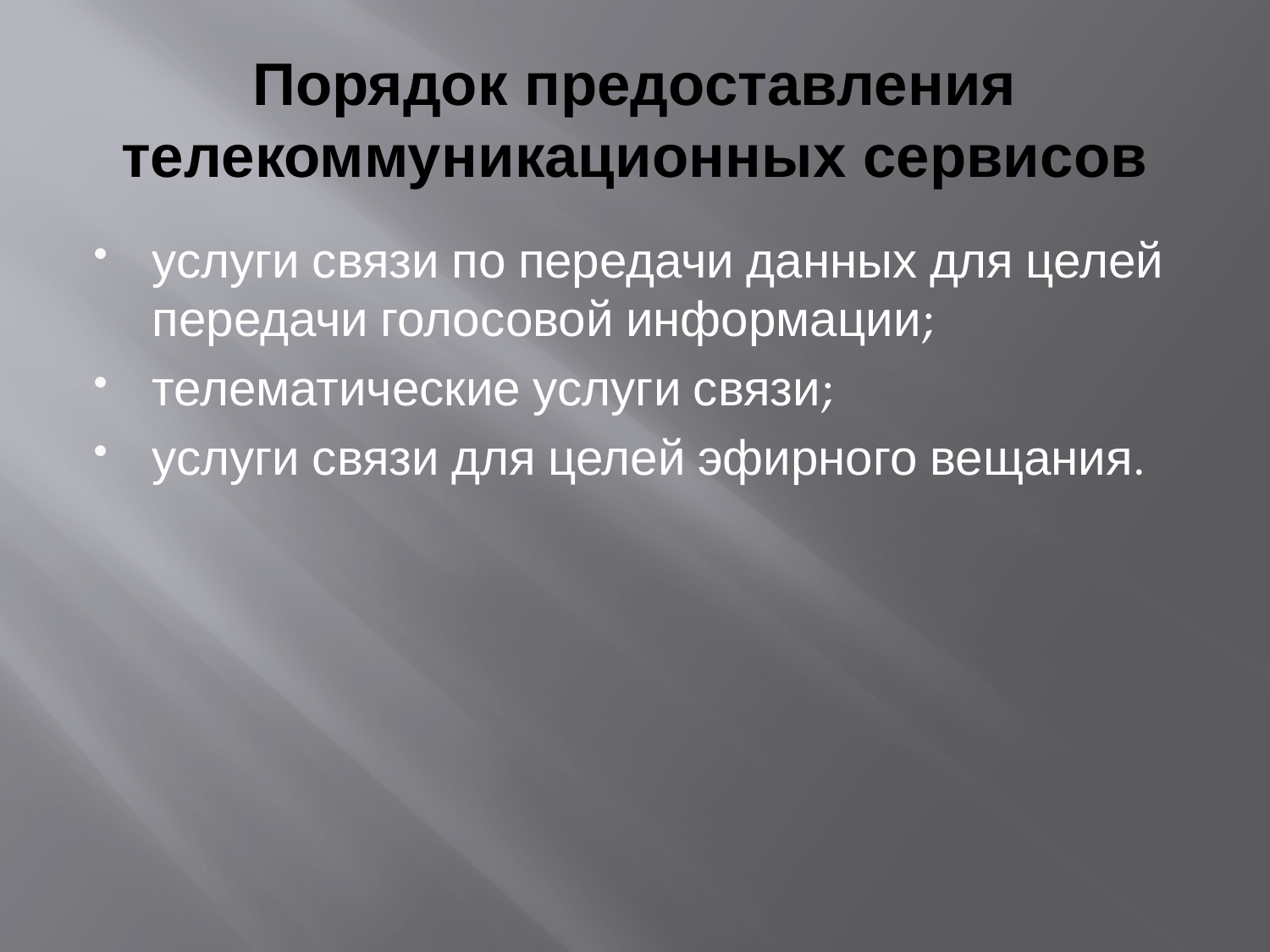

# Порядок предоставления телекоммуникационных сервисов
услуги связи по передачи данных для целей передачи голосовой информации;
телематические услуги связи;
услуги связи для целей эфирного вещания.